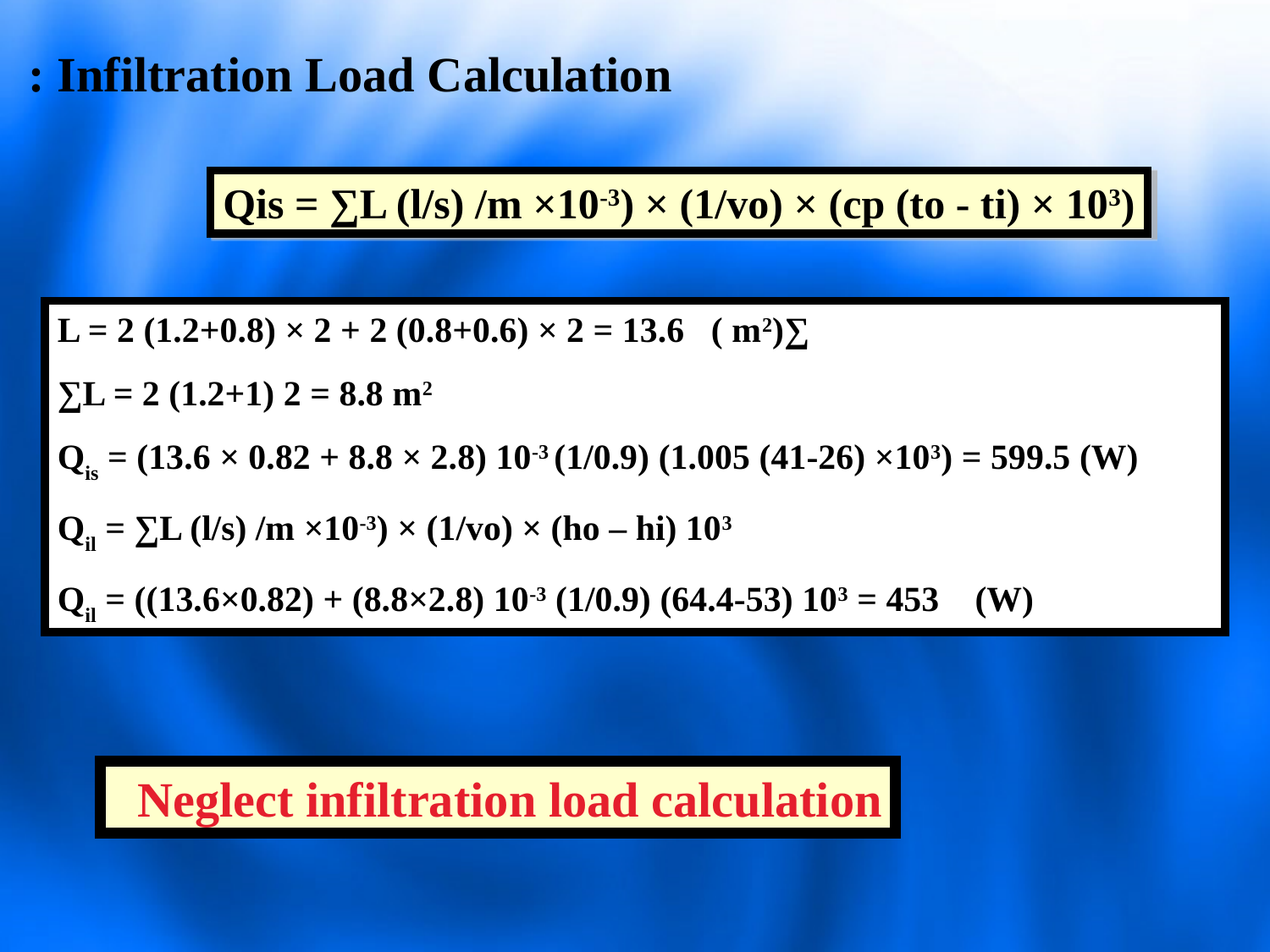

Infiltration Load Calculation :
Qis = ∑L (l/s) /m ×10-3) × (1/vo) × (cp (to - ti) × 103)
∑L = 2 (1.2+0.8) × 2 + 2 (0.8+0.6) × 2 = 13.6   ( m2)

∑L = 2 (1.2+1) 2 = 8.8 m2

Qis = (13.6 × 0.82 + 8.8 × 2.8) 10-3 (1/0.9) (1.005 (41-26) ×103) = 599.5 (W)

Qil = ∑L (l/s) /m ×10-3) × (1/vo) × (ho – hi) 103

Qil = ((13.6×0.82) + (8.8×2.8) 10-3 (1/0.9) (64.4-53) 103 = 453    (W)
Neglect infiltration load calculation